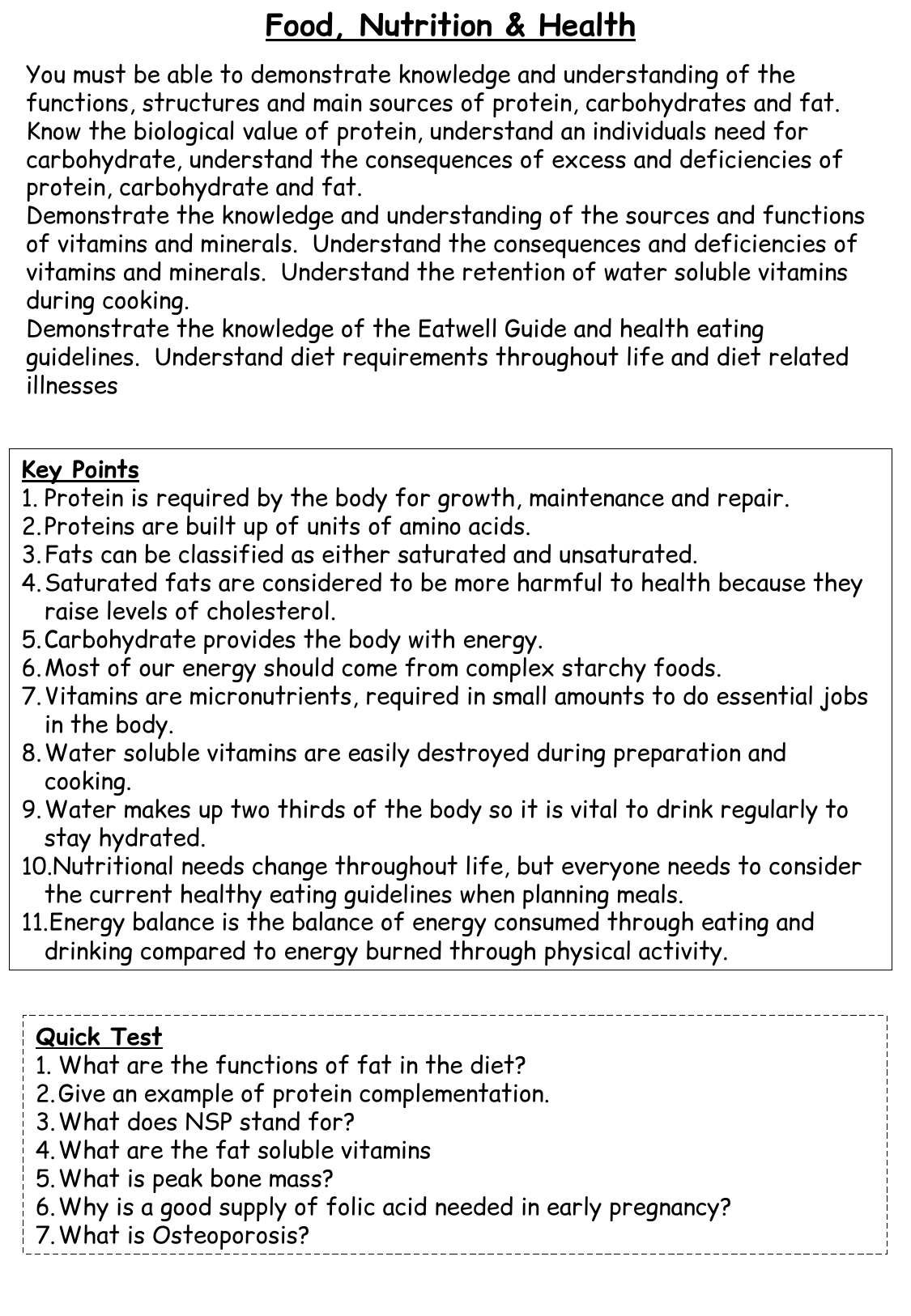

Food, Nutrition & Health
You must be able to demonstrate knowledge and understanding of the functions, structures and main sources of protein, carbohydrates and fat.  Know the biological value of protein, understand an individuals need for carbohydrate, understand the consequences of excess and deficiencies of protein, carbohydrate and fat.
Demonstrate the knowledge and understanding of the sources and functions of vitamins and minerals.  Understand the consequences and deficiencies of vitamins and minerals.  Understand the retention of water soluble vitamins during cooking.
Demonstrate the knowledge of the Eatwell Guide and health eating guidelines.  Understand diet requirements throughout life and diet related illnesses
Key Points
Protein is required by the body for growth, maintenance and repair.
Proteins are built up of units of amino acids.
Fats can be classified as either saturated and unsaturated.
Saturated fats are considered to be more harmful to health because they raise levels of cholesterol.
Carbohydrate provides the body with energy.
Most of our energy should come from complex starchy foods.
Vitamins are micronutrients, required in small amounts to do essential jobs in the body.
Water soluble vitamins are easily destroyed during preparation and cooking.
Water makes up two thirds of the body so it is vital to drink regularly to stay hydrated.
Nutritional needs change throughout life, but everyone needs to consider the current healthy eating guidelines when planning meals.
Energy balance is the balance of energy consumed through eating and drinking compared to energy burned through physical activity.
Quick Test
What are the functions of fat in the diet?
Give an example of protein complementation.
What does NSP stand for?
What are the fat soluble vitamins
What is peak bone mass?
Why is a good supply of folic acid needed in early pregnancy?
What is Osteoporosis?